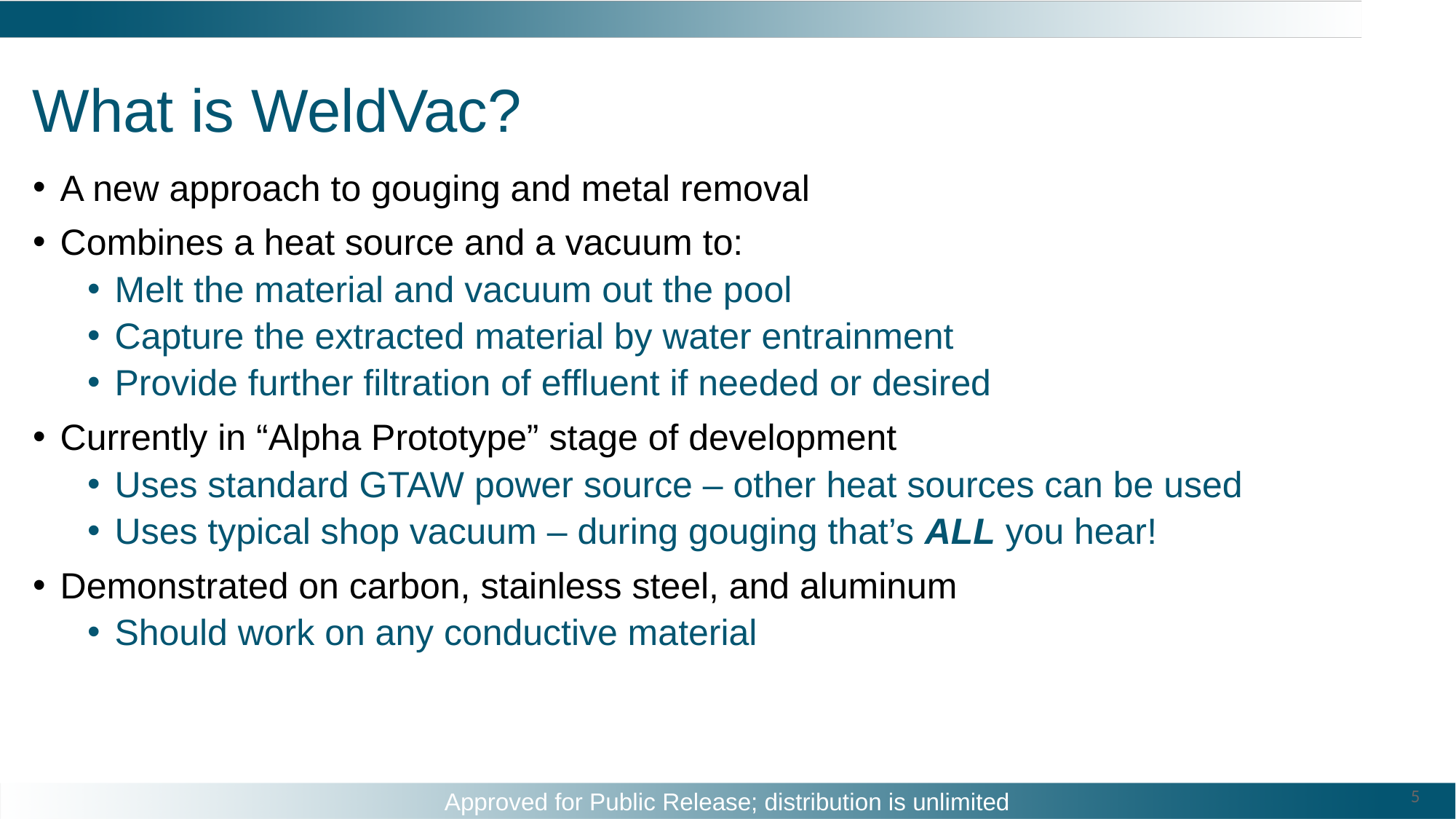

What is WeldVac?
A new approach to gouging and metal removal
Combines a heat source and a vacuum to:
Melt the material and vacuum out the pool
Capture the extracted material by water entrainment
Provide further filtration of effluent if needed or desired
Currently in “Alpha Prototype” stage of development
Uses standard GTAW power source – other heat sources can be used
Uses typical shop vacuum – during gouging that’s ALL you hear!
Demonstrated on carbon, stainless steel, and aluminum
Should work on any conductive material
5
Approved for Public Release; distribution is unlimited